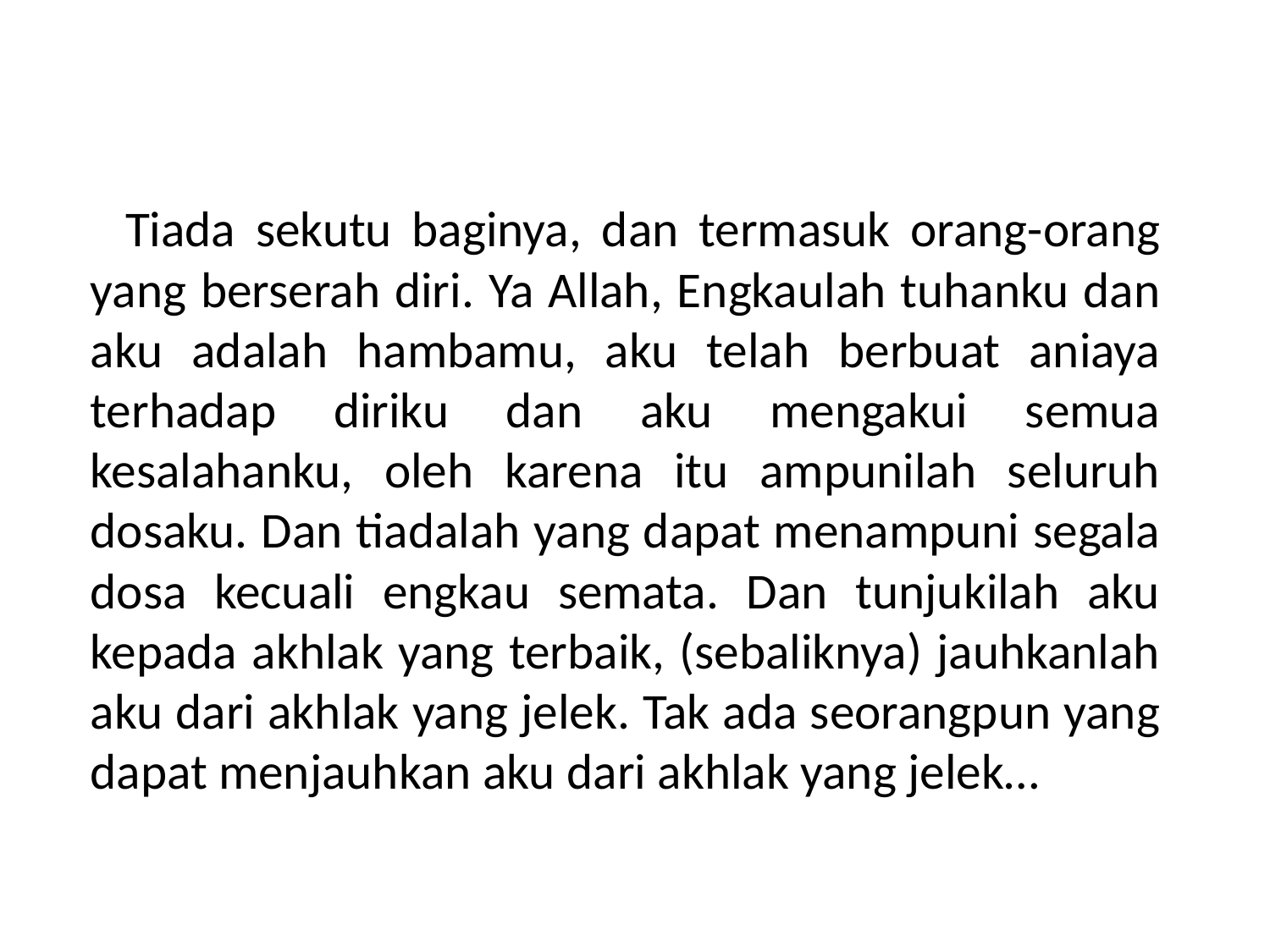

Tiada sekutu baginya, dan termasuk orang-orang yang berserah diri. Ya Allah, Engkaulah tuhanku dan aku adalah hambamu, aku telah berbuat aniaya terhadap diriku dan aku mengakui semua kesalahanku, oleh karena itu ampunilah seluruh dosaku. Dan tiadalah yang dapat menampuni segala dosa kecuali engkau semata. Dan tunjukilah aku kepada akhlak yang terbaik, (sebaliknya) jauhkanlah aku dari akhlak yang jelek. Tak ada seorangpun yang dapat menjauhkan aku dari akhlak yang jelek…